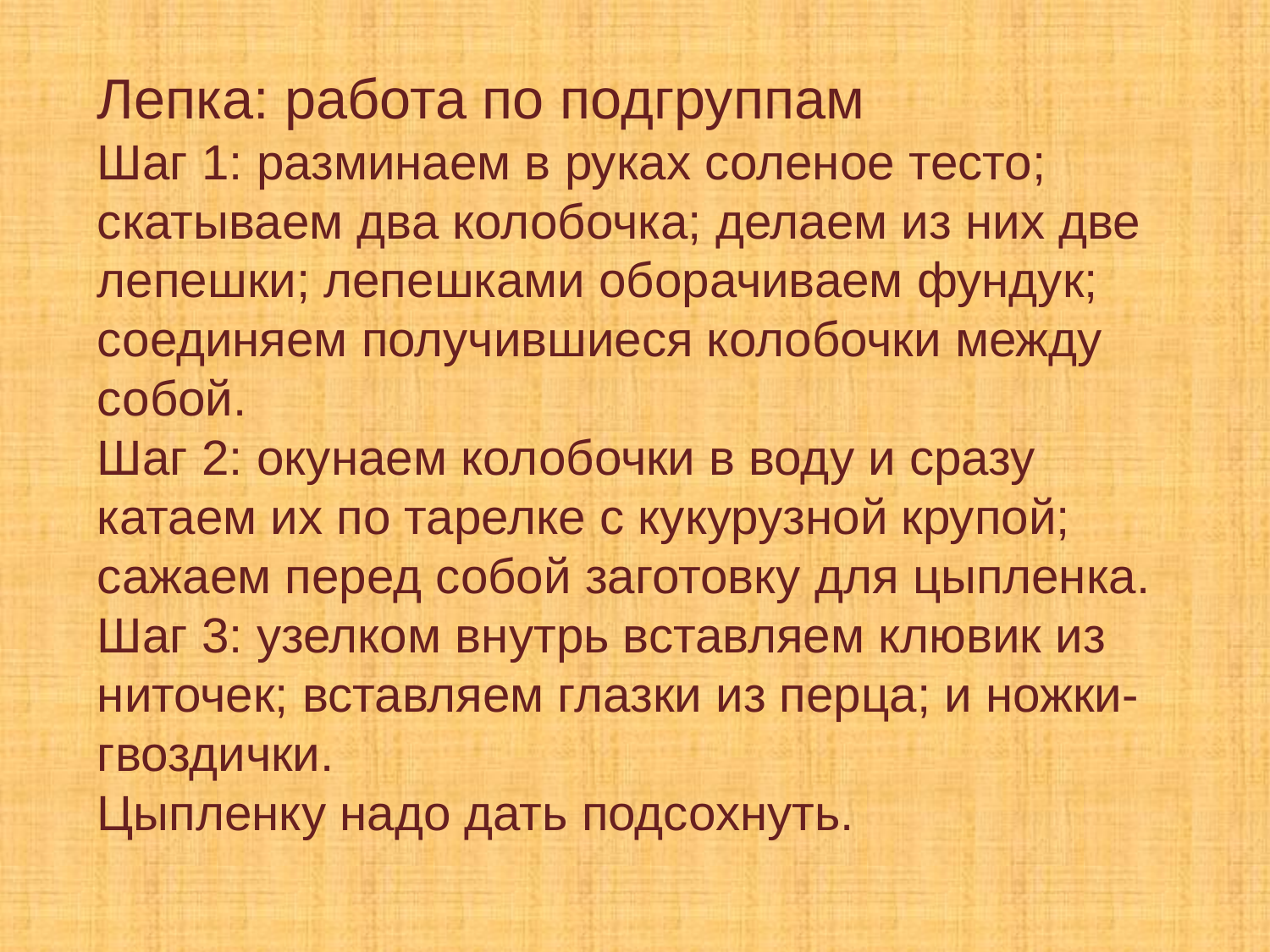

Лепка: работа по подгруппам
Шаг 1: разминаем в руках соленое тесто; скатываем два колобочка; делаем из них две лепешки; лепешками оборачиваем фундук; соединяем получившиеся колобочки между собой.
Шаг 2: окунаем колобочки в воду и сразу катаем их по тарелке с кукурузной крупой; сажаем перед собой заготовку для цыпленка.
Шаг 3: узелком внутрь вставляем клювик из ниточек; вставляем глазки из перца; и ножки-гвоздички.
Цыпленку надо дать подсохнуть.